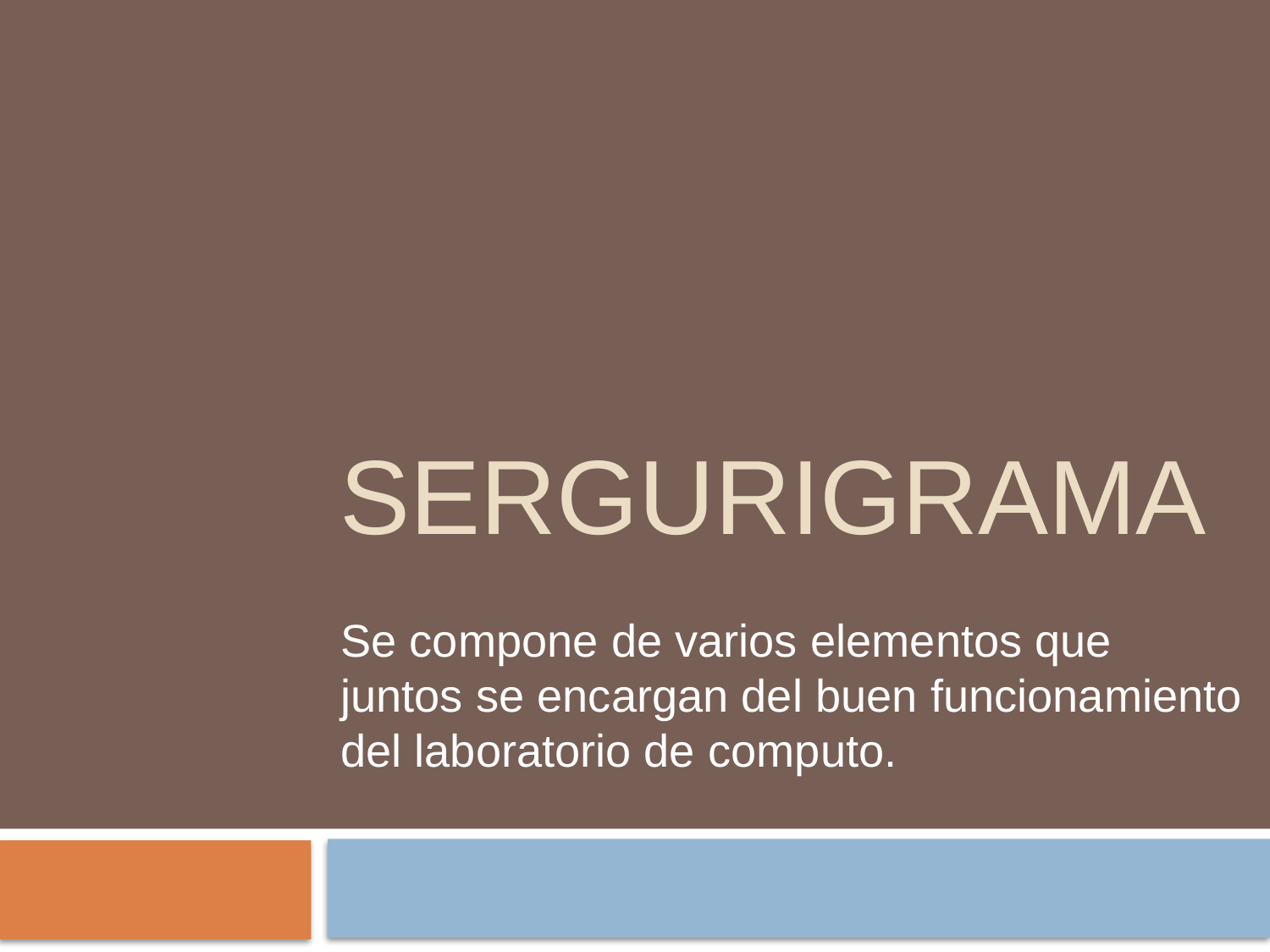

# sergurigrama
Se compone de varios elementos que juntos se encargan del buen funcionamiento del laboratorio de computo.